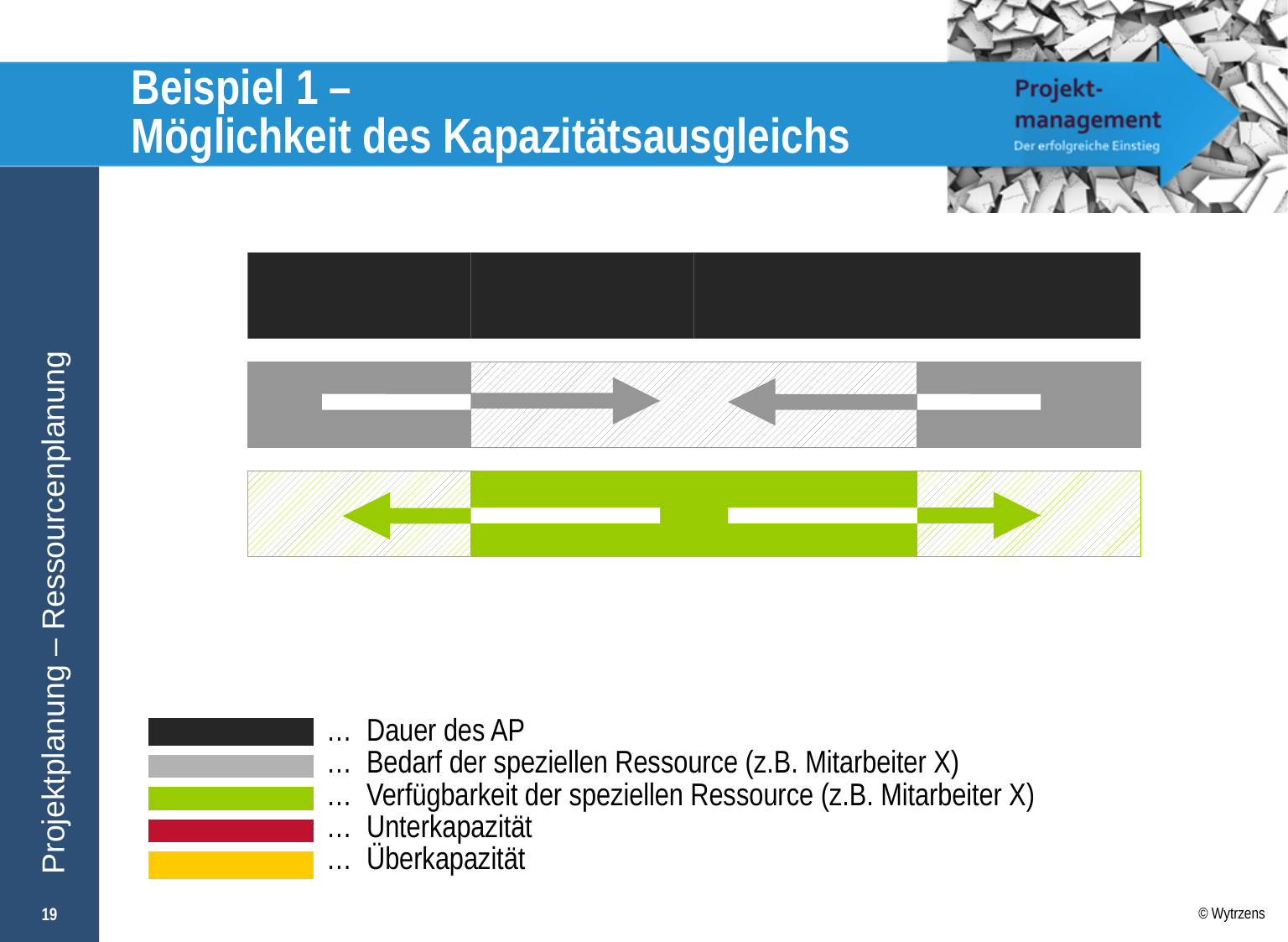

# Beispiel 1 – Möglichkeit des Kapazitätsausgleichs

|  | … Dauer des AP |
| --- | --- |
|  | … Bedarf der speziellen Ressource (z.B. Mitarbeiter X) |
|  | … Verfügbarkeit der speziellen Ressource (z.B. Mitarbeiter X) |
|  | … Unterkapazität |
|  | … Überkapazität |
19